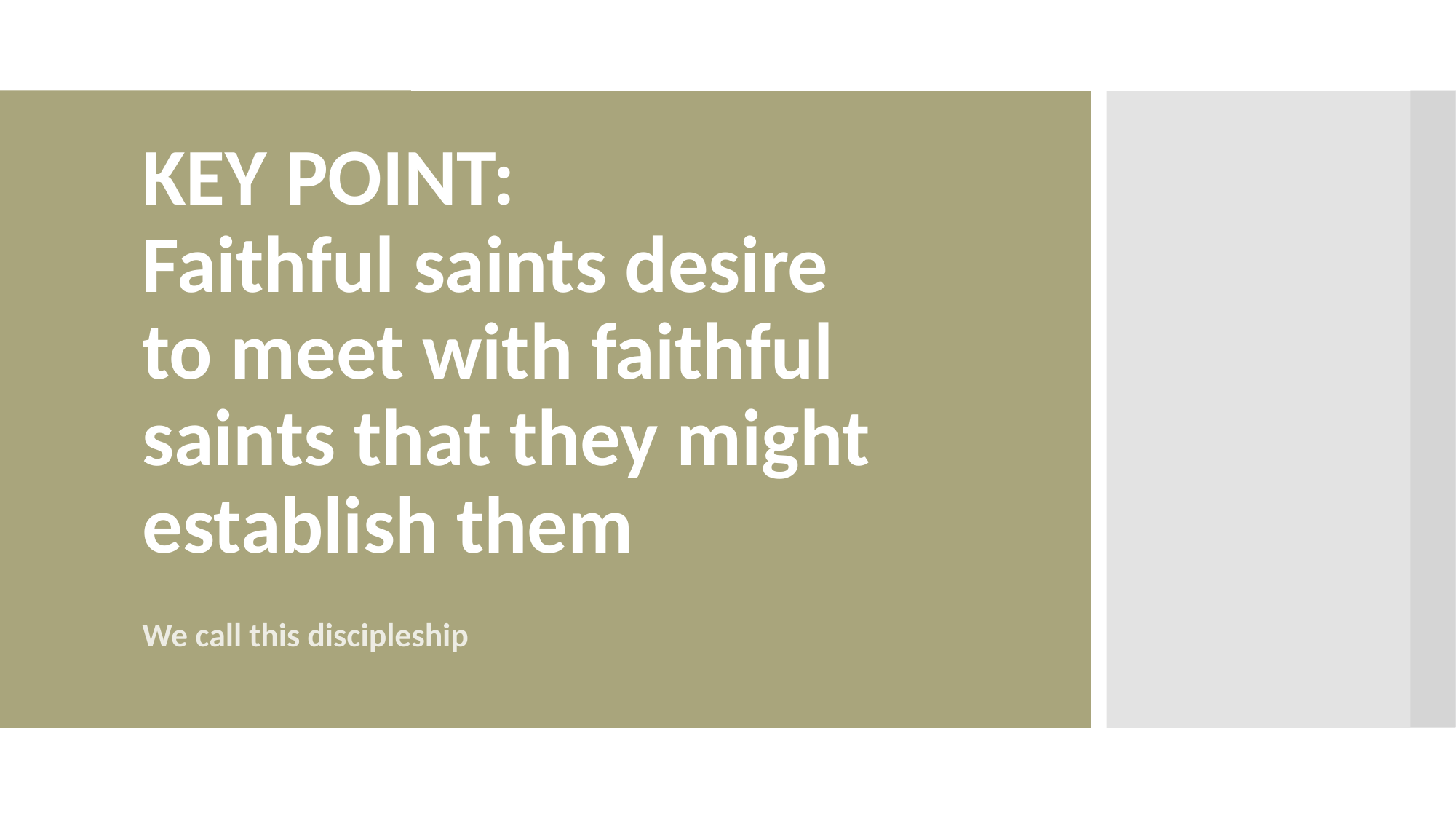

# KEY POINT: Faithful saints desire to meet with faithful saints that they might establish them
We call this discipleship